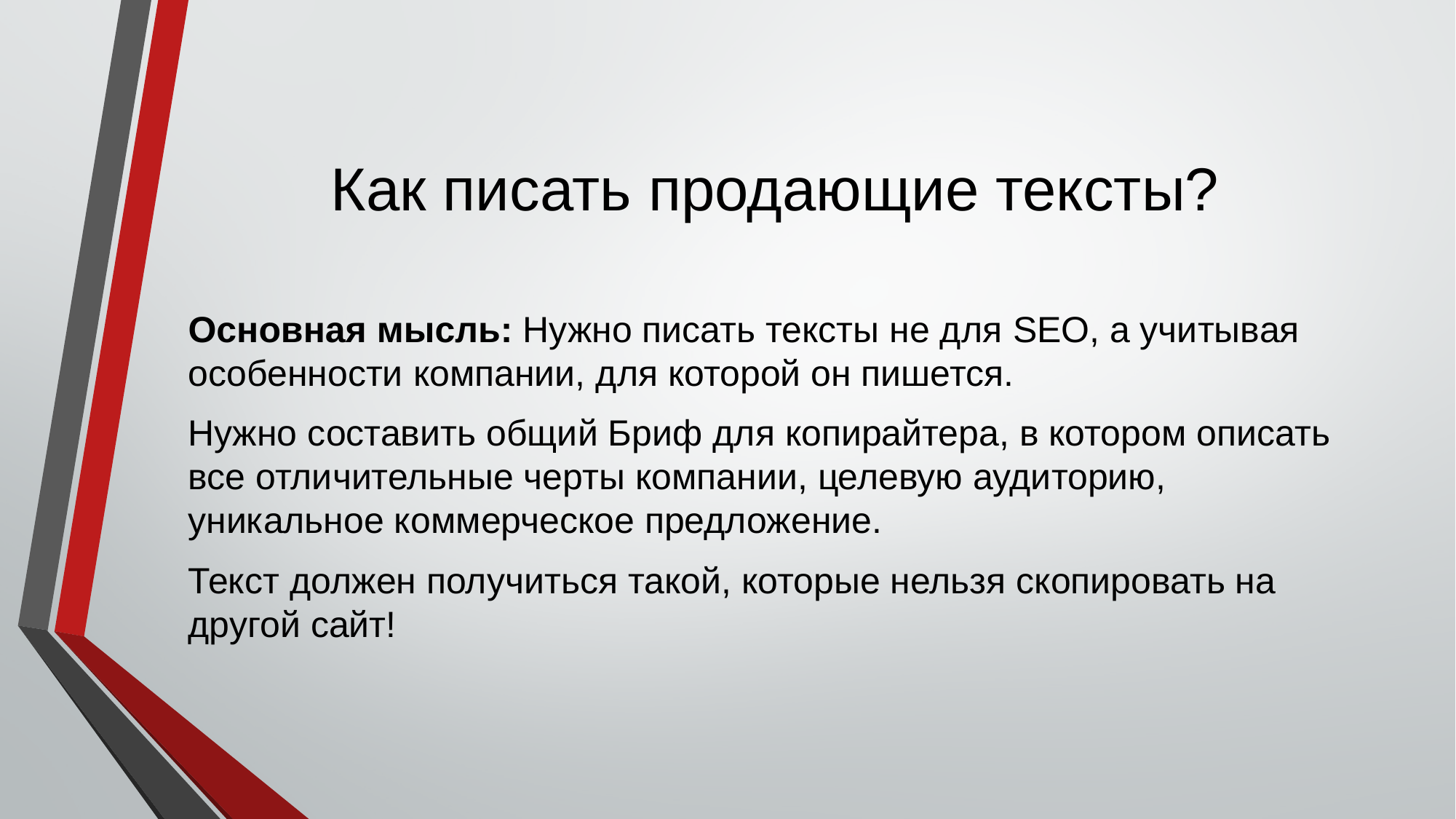

# Как писать продающие тексты?
Основная мысль: Нужно писать тексты не для SEO, а учитывая особенности компании, для которой он пишется.
Нужно составить общий Бриф для копирайтера, в котором описать все отличительные черты компании, целевую аудиторию, уникальное коммерческое предложение.
Текст должен получиться такой, которые нельзя скопировать на другой сайт!